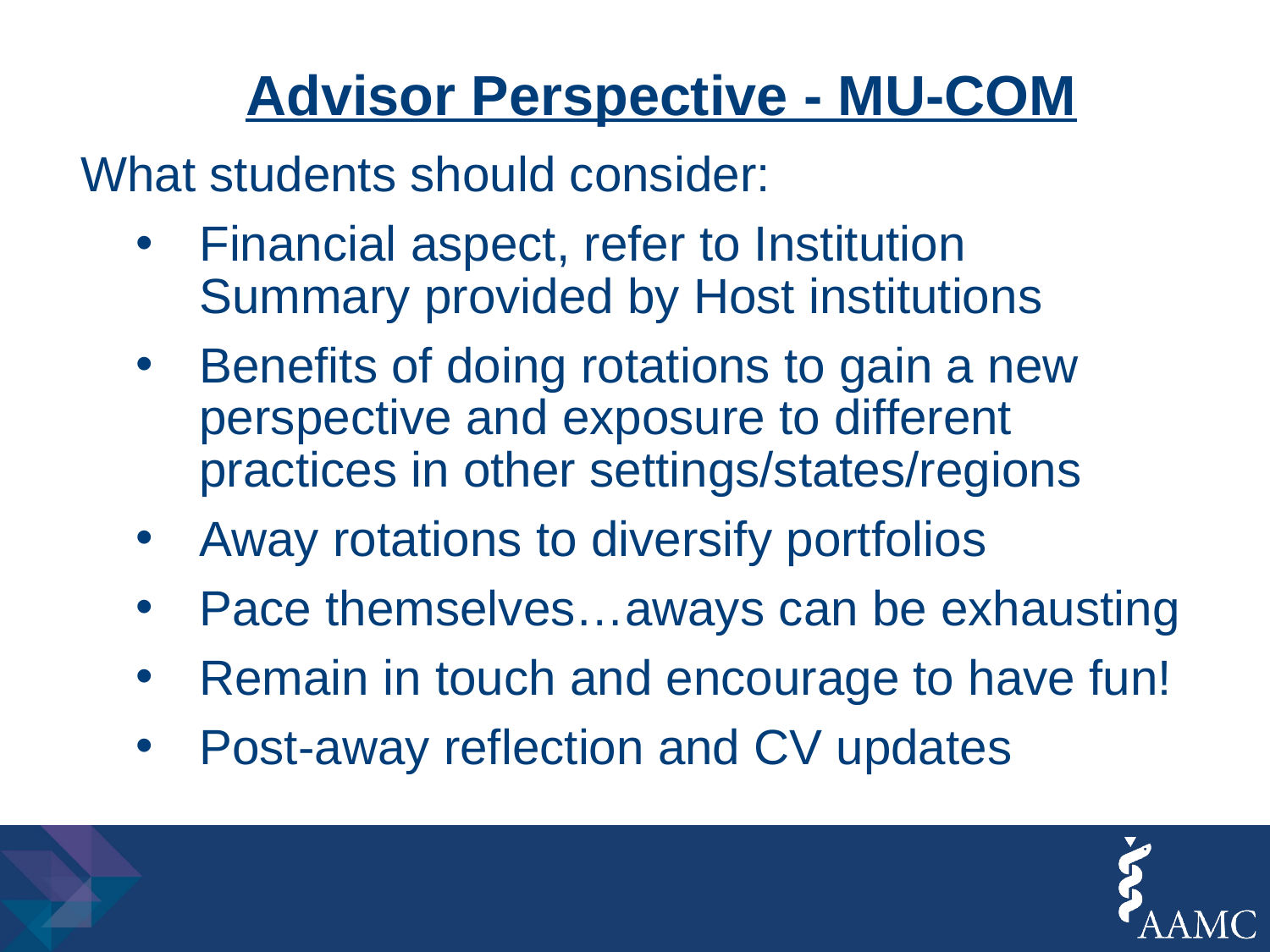

# Advisor Perspective - MU-COM
What students should consider:
Financial aspect, refer to Institution Summary provided by Host institutions
Benefits of doing rotations to gain a new perspective and exposure to different practices in other settings/states/regions
Away rotations to diversify portfolios
Pace themselves…aways can be exhausting
Remain in touch and encourage to have fun!
Post-away reflection and CV updates